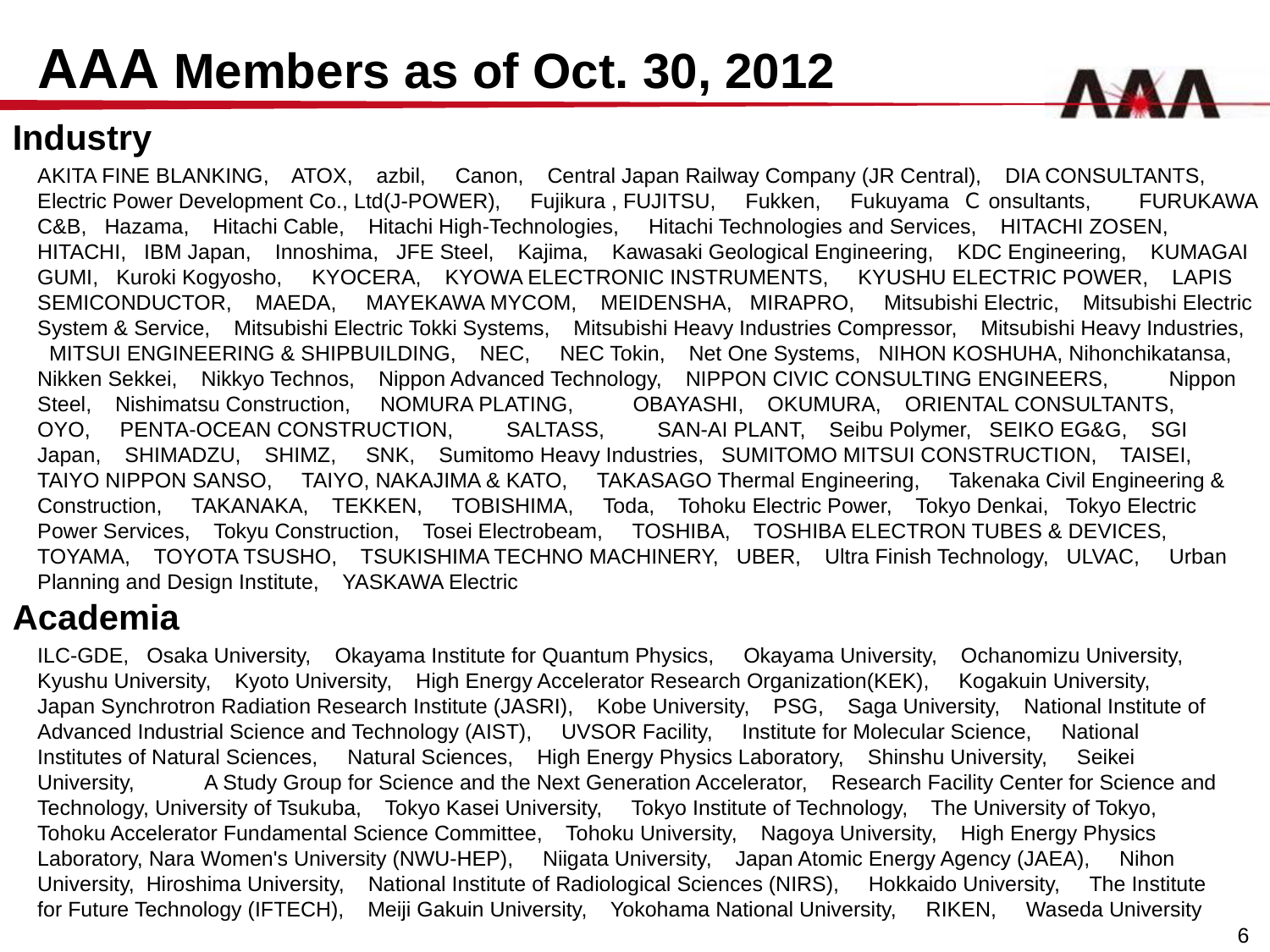

AAA Members as of Oct. 30, 2012
Industry
AKITA FINE BLANKING,    ATOX,    azbil,     Canon,    Central Japan Railway Company (JR Central),    DIA CONSULTANTS, Electric Power Development Co., Ltd(J-POWER),     Fujikura , FUJITSU,     Fukken,     Fukuyama Ｃonsultants,  　 FURUKAWA C&B,   Hazama,    Hitachi Cable,    Hitachi High-Technologies,     Hitachi Technologies and Services,    HITACHI ZOSEN,    HITACHI,   IBM Japan,    Innoshima,   JFE Steel,    Kajima,    Kawasaki Geological Engineering,    KDC Engineering,    KUMAGAI GUMI,   Kuroki Kogyosho,     KYOCERA,    KYOWA ELECTRONIC INSTRUMENTS,     KYUSHU ELECTRIC POWER,    LAPIS SEMICONDUCTOR,    MAEDA,     MAYEKAWA MYCOM,    MEIDENSHA,   MIRAPRO,     Mitsubishi Electric,    Mitsubishi Electric System & Service,    Mitsubishi Electric Tokki Systems,    Mitsubishi Heavy Industries Compressor,    Mitsubishi Heavy Industries,    MITSUI ENGINEERING & SHIPBUILDING,    NEC,     NEC Tokin,    Net One Systems,   NIHON KOSHUHA, Nihonchikatansa,    Nikken Sekkei,    Nikkyo Technos,    Nippon Advanced Technology,    NIPPON CIVIC CONSULTING ENGINEERS, 　　Nippon Steel,    Nishimatsu Construction,     NOMURA PLATING, 　　OBAYASHI,    OKUMURA,    ORIENTAL CONSULTANTS,  　OYO,     PENTA-OCEAN CONSTRUCTION,　　SALTASS,　　SAN-AI PLANT,    Seibu Polymer,   SEIKO EG&G,    SGI Japan,    SHIMADZU,    SHIMZ,     SNK,    Sumitomo Heavy Industries,   SUMITOMO MITSUI CONSTRUCTION,    TAISEI,    TAIYO NIPPON SANSO,     TAIYO, NAKAJIMA & KATO,     TAKASAGO Thermal Engineering,     Takenaka Civil Engineering & Construction,     TAKANAKA,    TEKKEN,     TOBISHIMA,     Toda,    Tohoku Electric Power,    Tokyo Denkai,   Tokyo Electric Power Services,    Tokyu Construction,    Tosei Electrobeam,     TOSHIBA,    TOSHIBA ELECTRON TUBES & DEVICES,     TOYAMA,    TOYOTA TSUSHO,    TSUKISHIMA TECHNO MACHINERY,   UBER,    Ultra Finish Technology,   ULVAC,     Urban Planning and Design Institute,    YASKAWA Electric

Academia
ILC-GDE,   Osaka University,    Okayama Institute for Quantum Physics,     Okayama University,    Ochanomizu University,     Kyushu University,    Kyoto University,    High Energy Accelerator Research Organization(KEK),     Kogakuin University,      Japan Synchrotron Radiation Research Institute (JASRI),    Kobe University,    PSG,    Saga University,    National Institute of Advanced Industrial Science and Technology (AIST),     UVSOR Facility,     Institute for Molecular Science,     National Institutes of Natural Sciences,     Natural Sciences,    High Energy Physics Laboratory,    Shinshu University,     Seikei University,            A Study Group for Science and the Next Generation Accelerator,    Research Facility Center for Science and Technology, University of Tsukuba,    Tokyo Kasei University,     Tokyo Institute of Technology,    The University of Tokyo,    Tohoku Accelerator Fundamental Science Committee,    Tohoku University,    Nagoya University,    High Energy Physics Laboratory, Nara Women's University (NWU-HEP),     Niigata University,    Japan Atomic Energy Agency (JAEA),     Nihon University,  Hiroshima University,    National Institute of Radiological Sciences (NIRS),     Hokkaido University,     The Institute for Future Technology (IFTECH),    Meiji Gakuin University,    Yokohama National University,     RIKEN,     Waseda University
6